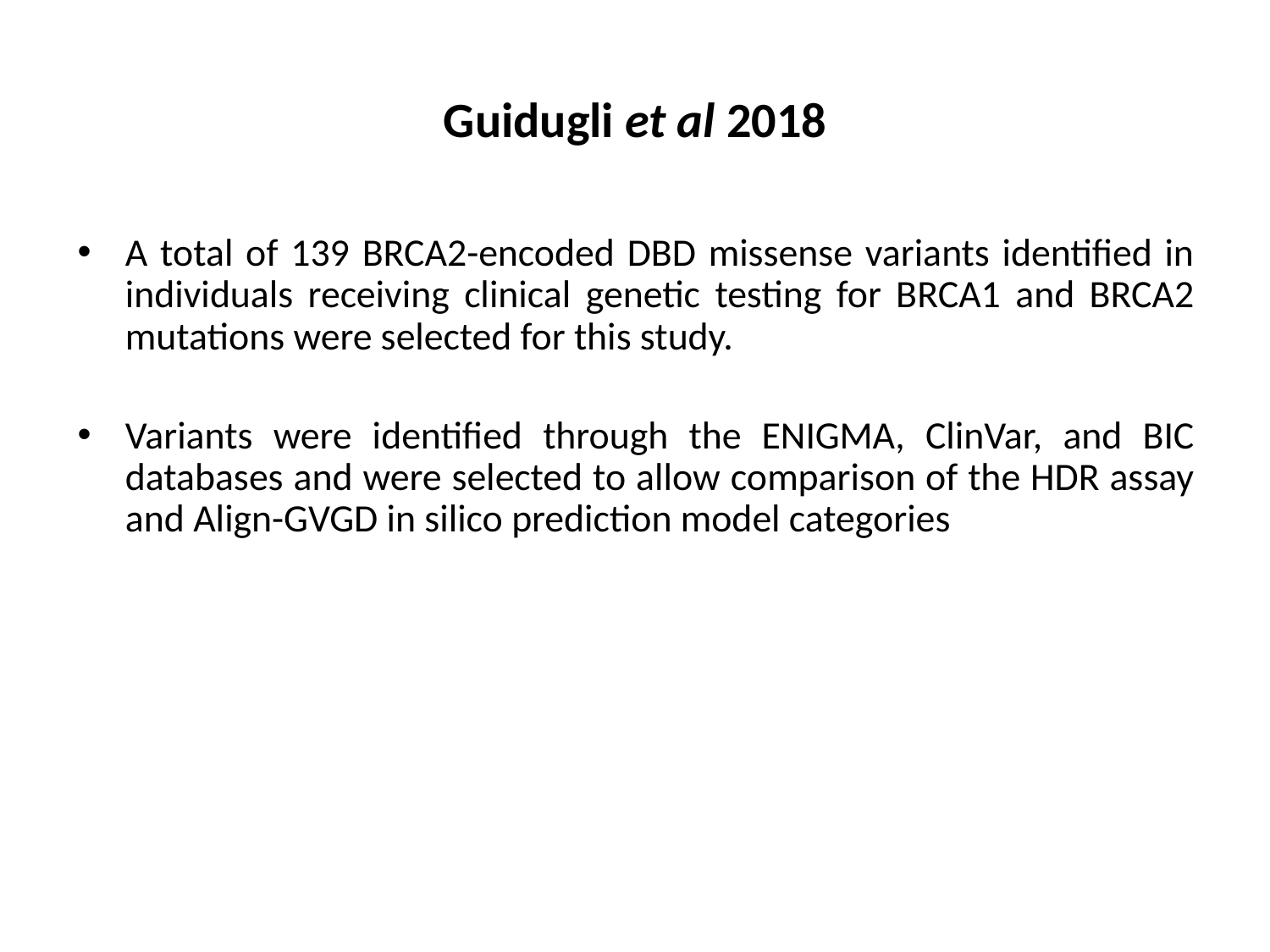

# Guidugli et al 2018
A total of 139 BRCA2-encoded DBD missense variants identified in individuals receiving clinical genetic testing for BRCA1 and BRCA2 mutations were selected for this study.

Variants were identified through the ENIGMA, ClinVar, and BIC databases and were selected to allow comparison of the HDR assay and Align-GVGD in silico prediction model categories